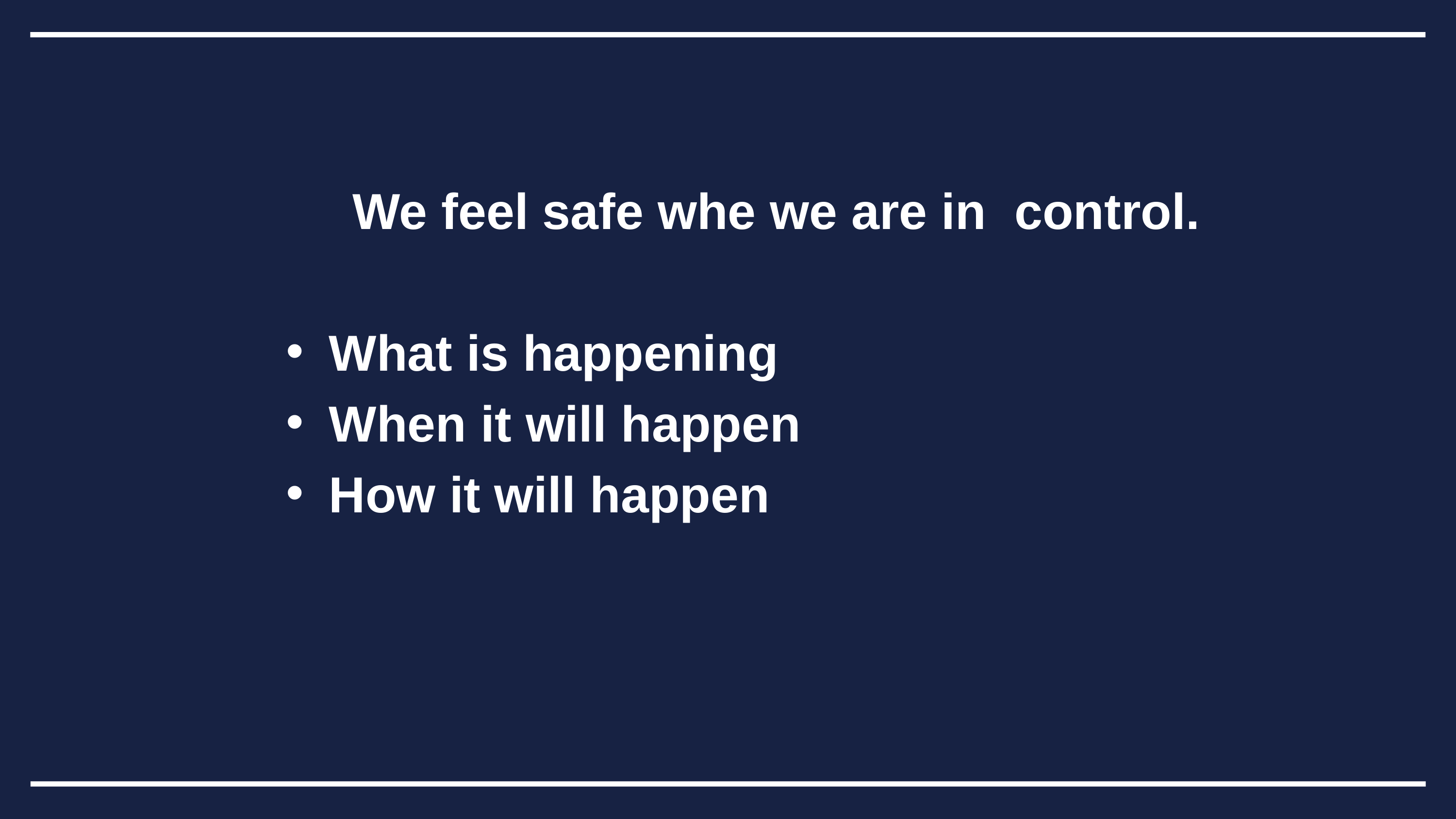

We feel safe whe we are in  control.

What is happening
When it will happen
How it will happen